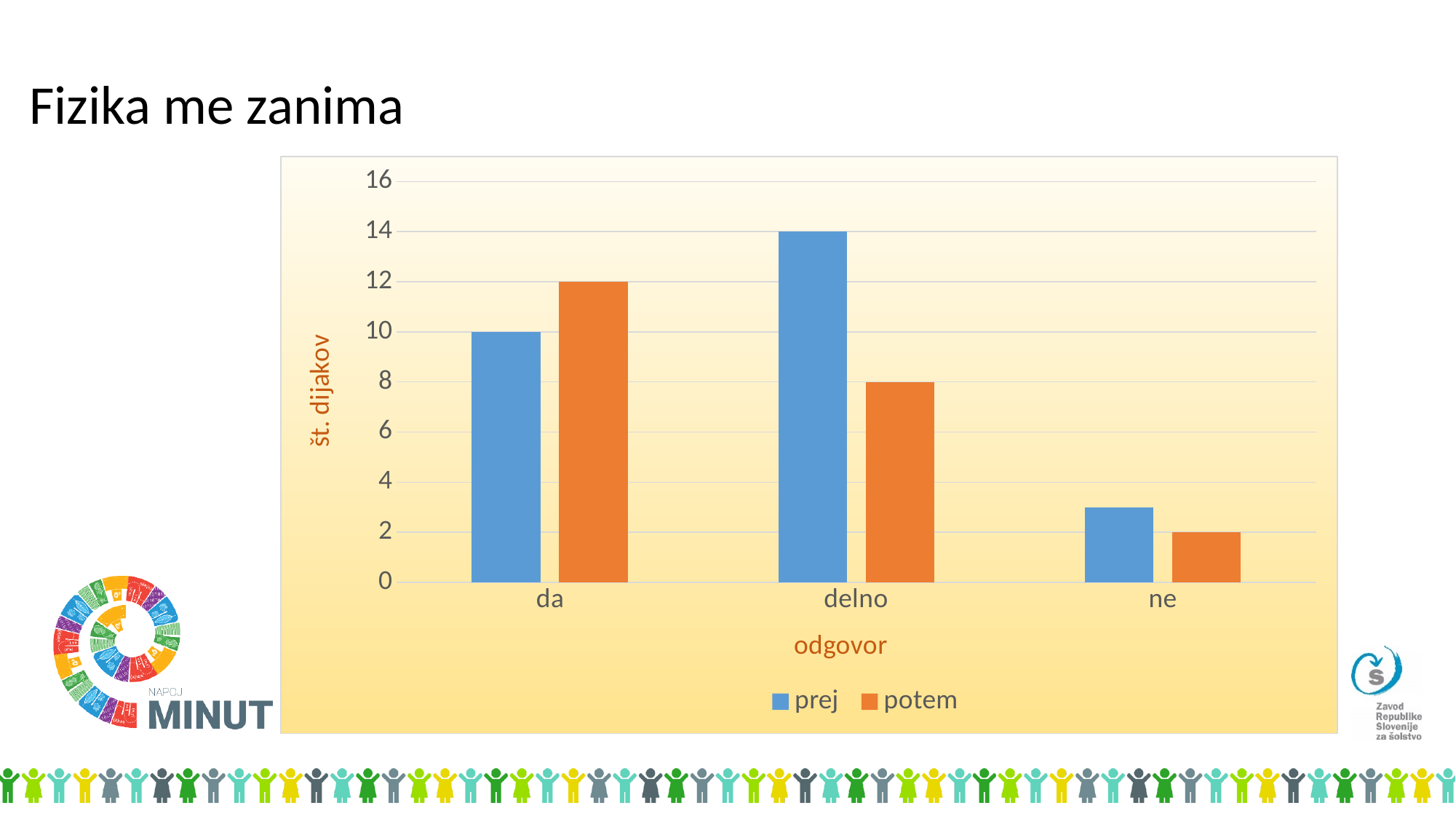

# Fizika me zanima

### Chart

| Category | prej | potem |
|---|---|---|
| da | 10.0 | 12.0 |
| delno | 14.0 | 8.0 |
| ne | 3.0 | 2.0 |